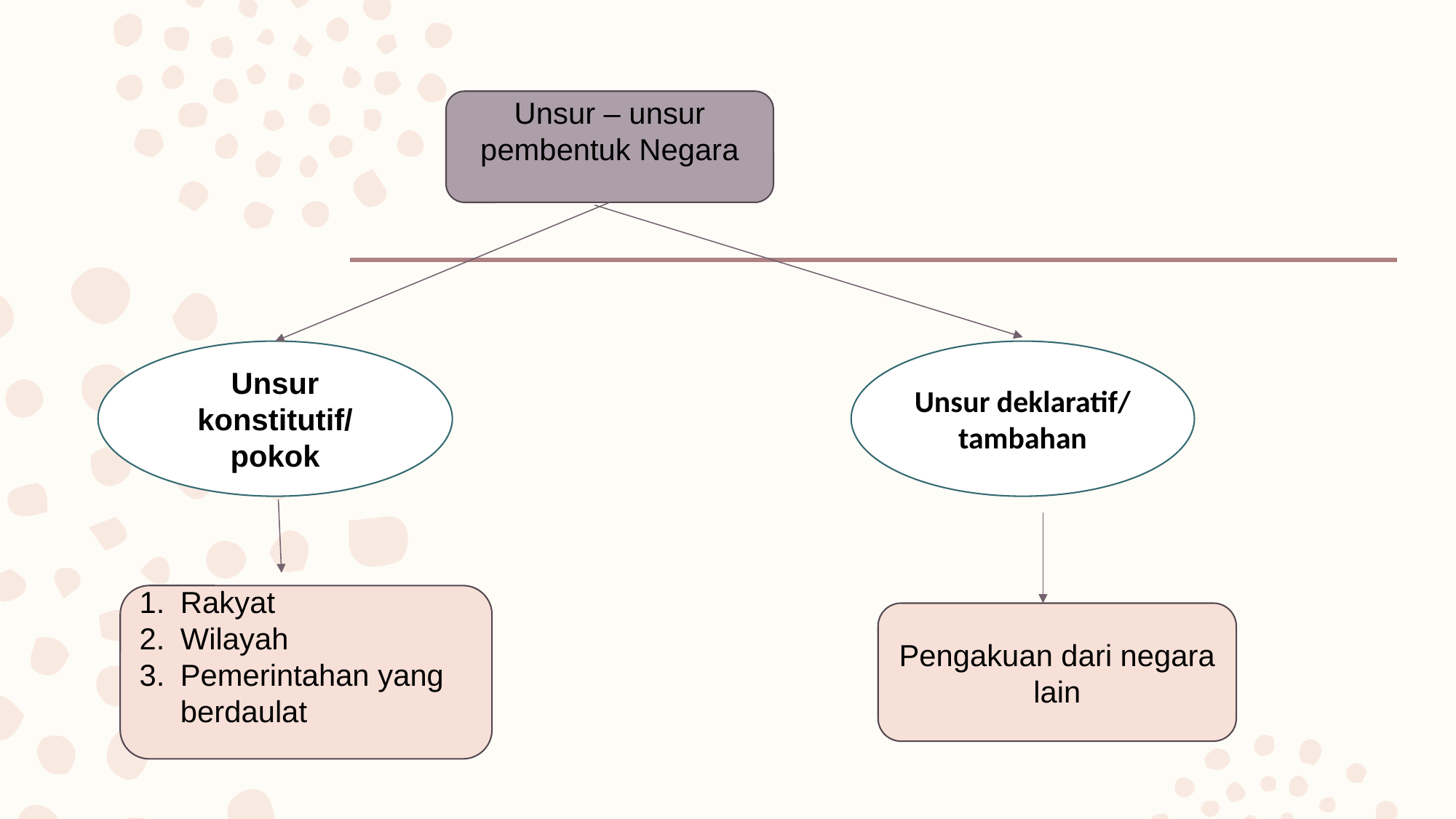

Unsur – unsur pembentuk Negara

Unsur konstitutif/ pokok
Unsur deklaratif/ tambahan
Rakyat
Wilayah
Pemerintahan yang berdaulat

Pengakuan dari negara lain